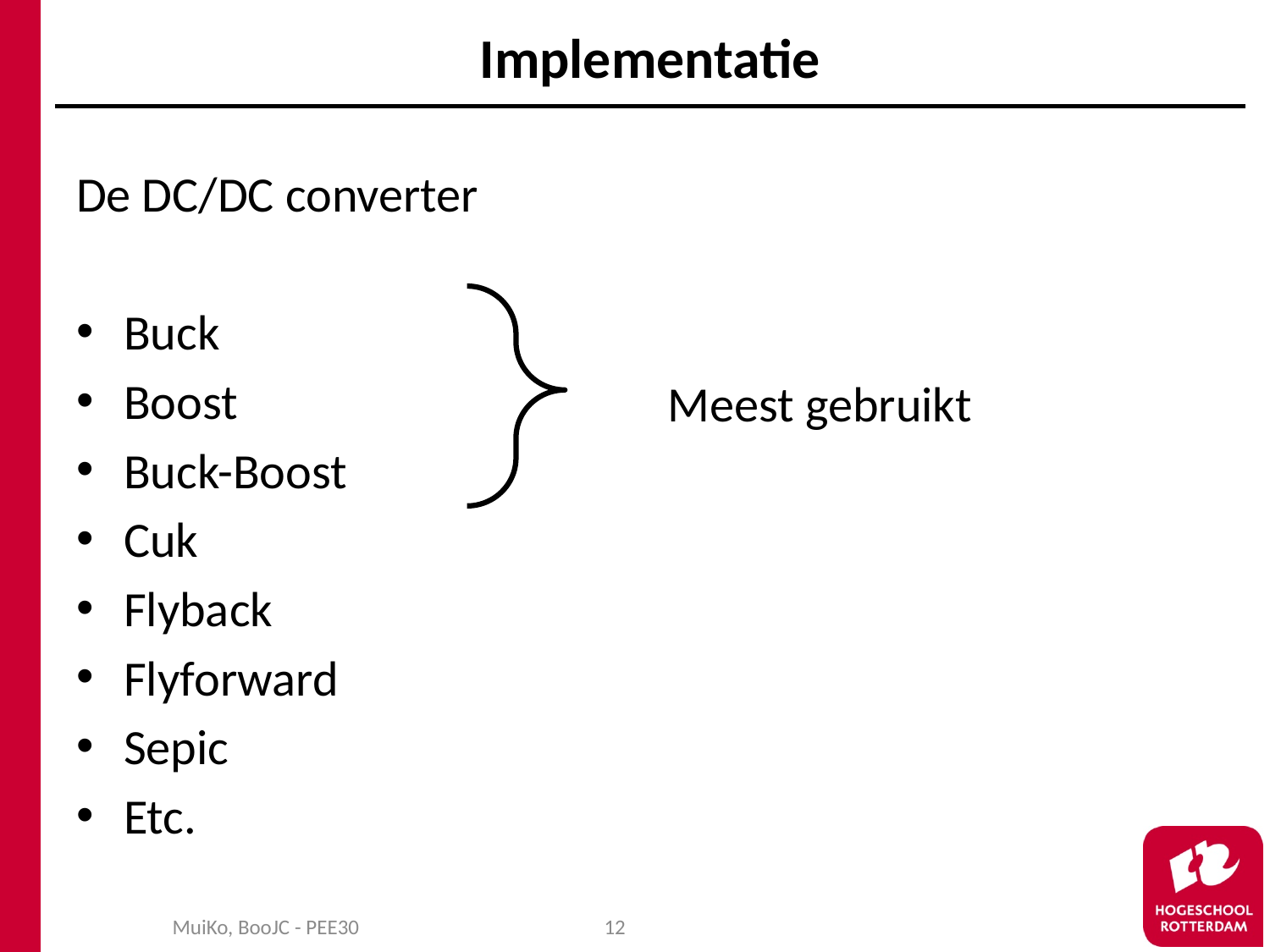

# Implementatie
De DC/DC converter

Buck
Boost
Buck-Boost
Cuk
Flyback
Flyforward
Sepic
Etc.

Meest gebruikt
MuiKo, BooJC - PEE30
12